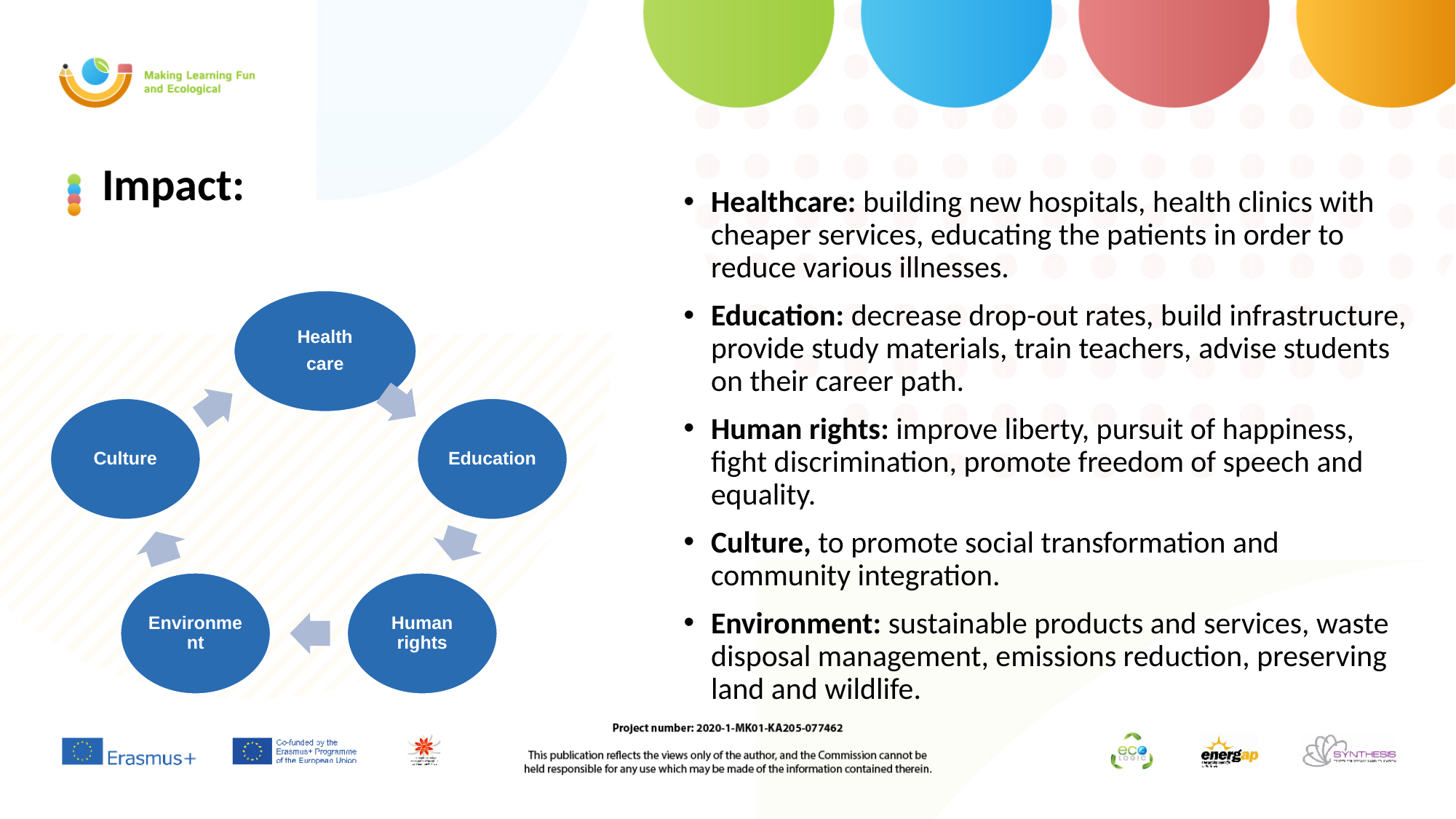

# Impact:
Healthcare: building new hospitals, health clinics with cheaper services, educating the patients in order to reduce various illnesses.
Education: decrease drop-out rates, build infrastructure, provide study materials, train teachers, advise students on their career path.
Human rights: improve liberty, pursuit of happiness, fight discrimination, promote freedom of speech and equality.
Culture, to promote social transformation and community integration.
Environment: sustainable products and services, waste disposal management, emissions reduction, preserving land and wildlife.
Health
care

Culture
Education

Environment
Human rights